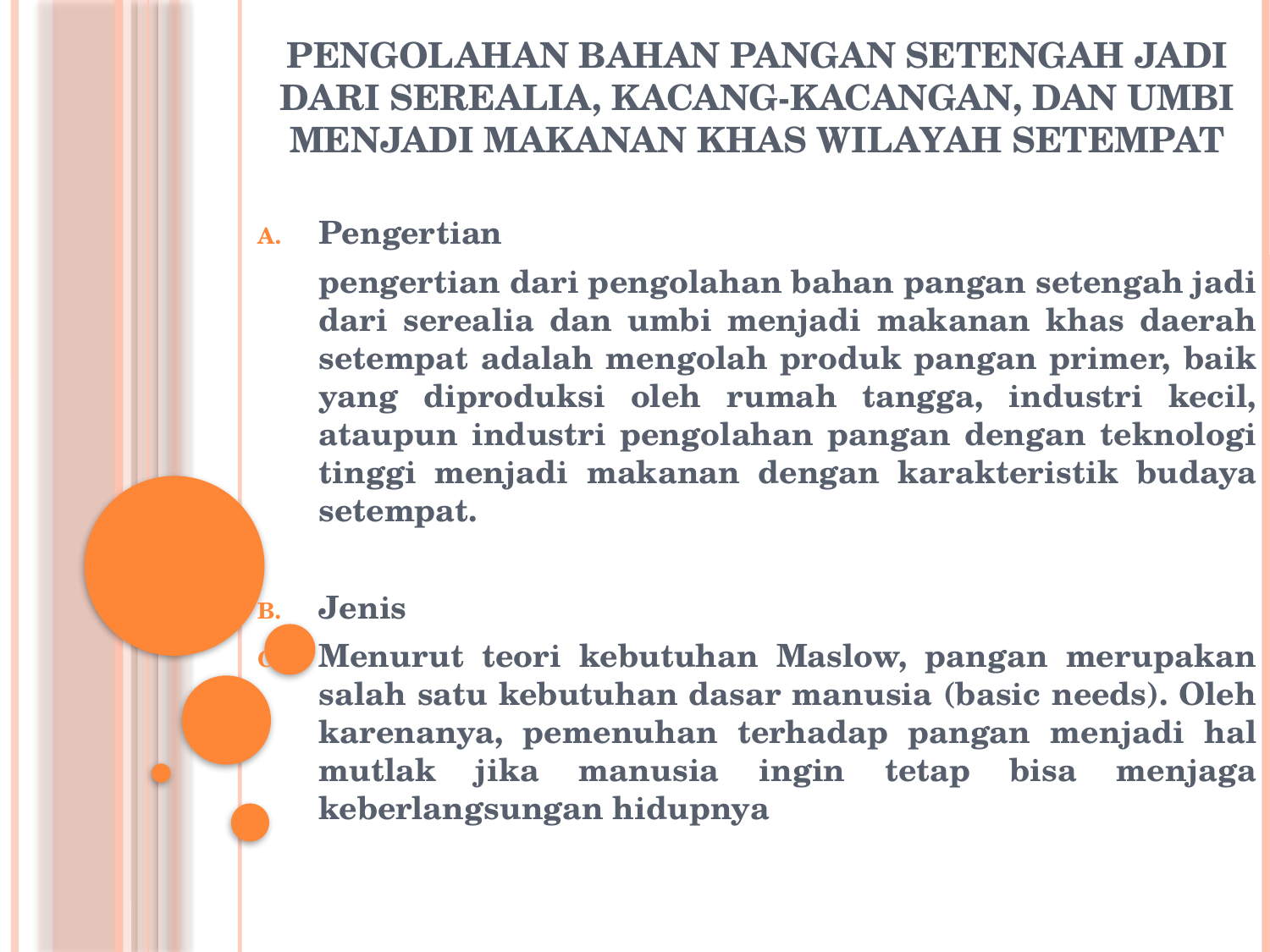

# Pengolahan Bahan Pangan Setengah Jadi dari Serealia, Kacang-Kacangan, dan Umbi Menjadi Makanan Khas Wilayah Setempat
Pengertian
	pengertian dari pengolahan bahan pangan setengah jadi dari serealia dan umbi menjadi makanan khas daerah setempat adalah mengolah produk pangan primer, baik yang diproduksi oleh rumah tangga, industri kecil, ataupun industri pengolahan pangan dengan teknologi tinggi menjadi makanan dengan karakteristik budaya setempat.

Jenis
Menurut teori kebutuhan Maslow, pangan merupakan salah satu kebutuhan dasar manusia (basic needs). Oleh karenanya, pemenuhan terhadap pangan menjadi hal mutlak jika manusia ingin tetap bisa menjaga keberlangsungan hidupnya